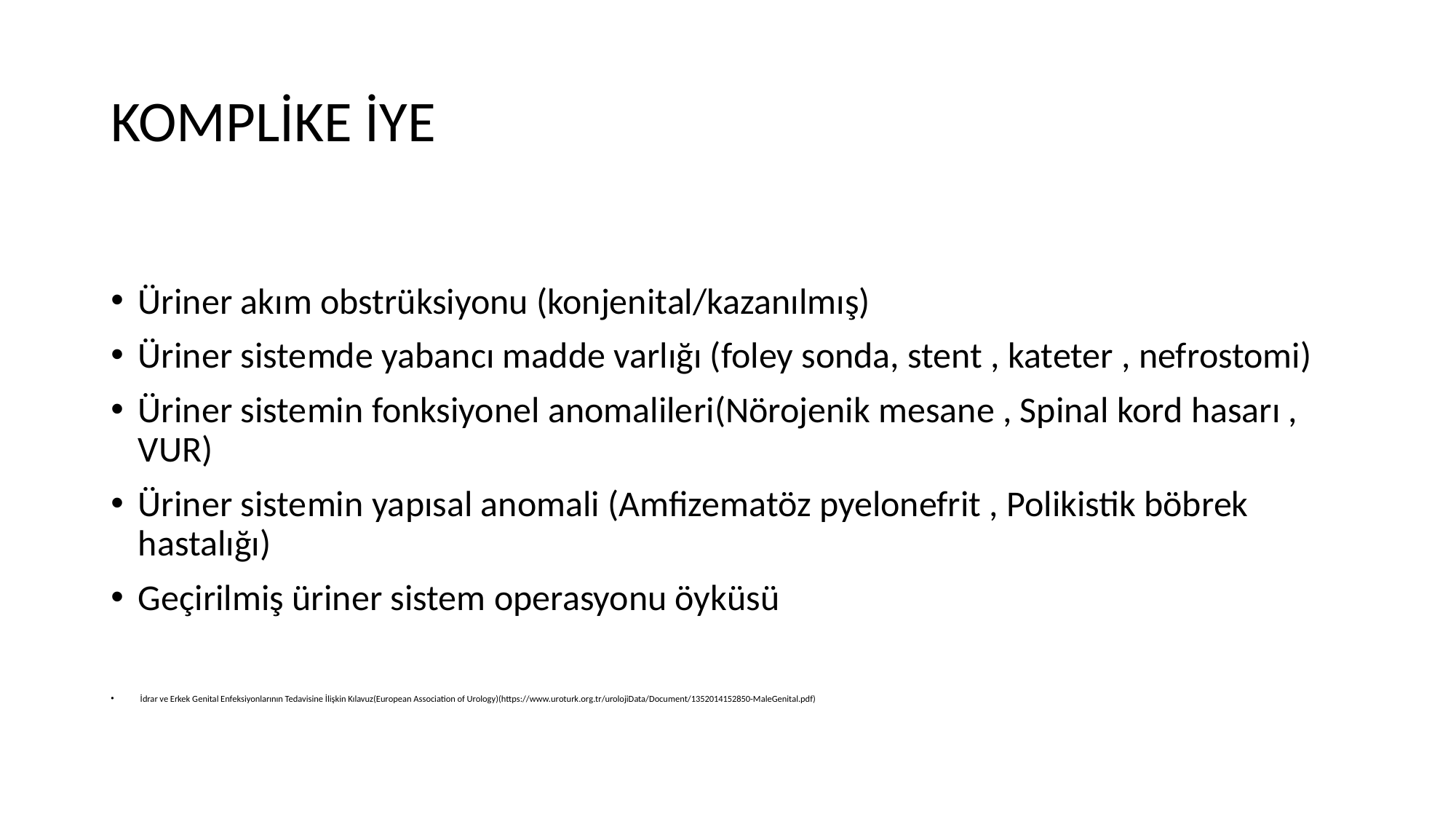

# KOMPLİKE İYE

Üriner akım obstrüksiyonu (konjenital/kazanılmış)
Üriner sistemde yabancı madde varlığı (foley sonda, stent , kateter , nefrostomi)
Üriner sistemin fonksiyonel anomalileri(Nörojenik mesane , Spinal kord hasarı , VUR)
Üriner sistemin yapısal anomali (Amfizematöz pyelonefrit , Polikistik böbrek hastalığı)
Geçirilmiş üriner sistem operasyonu öyküsü

 İdrar ve Erkek Genital Enfeksiyonlarının Tedavisine İlişkin Kılavuz(European Association of Urology)(https://www.uroturk.org.tr/urolojiData/Document/1352014152850-MaleGenital.pdf)